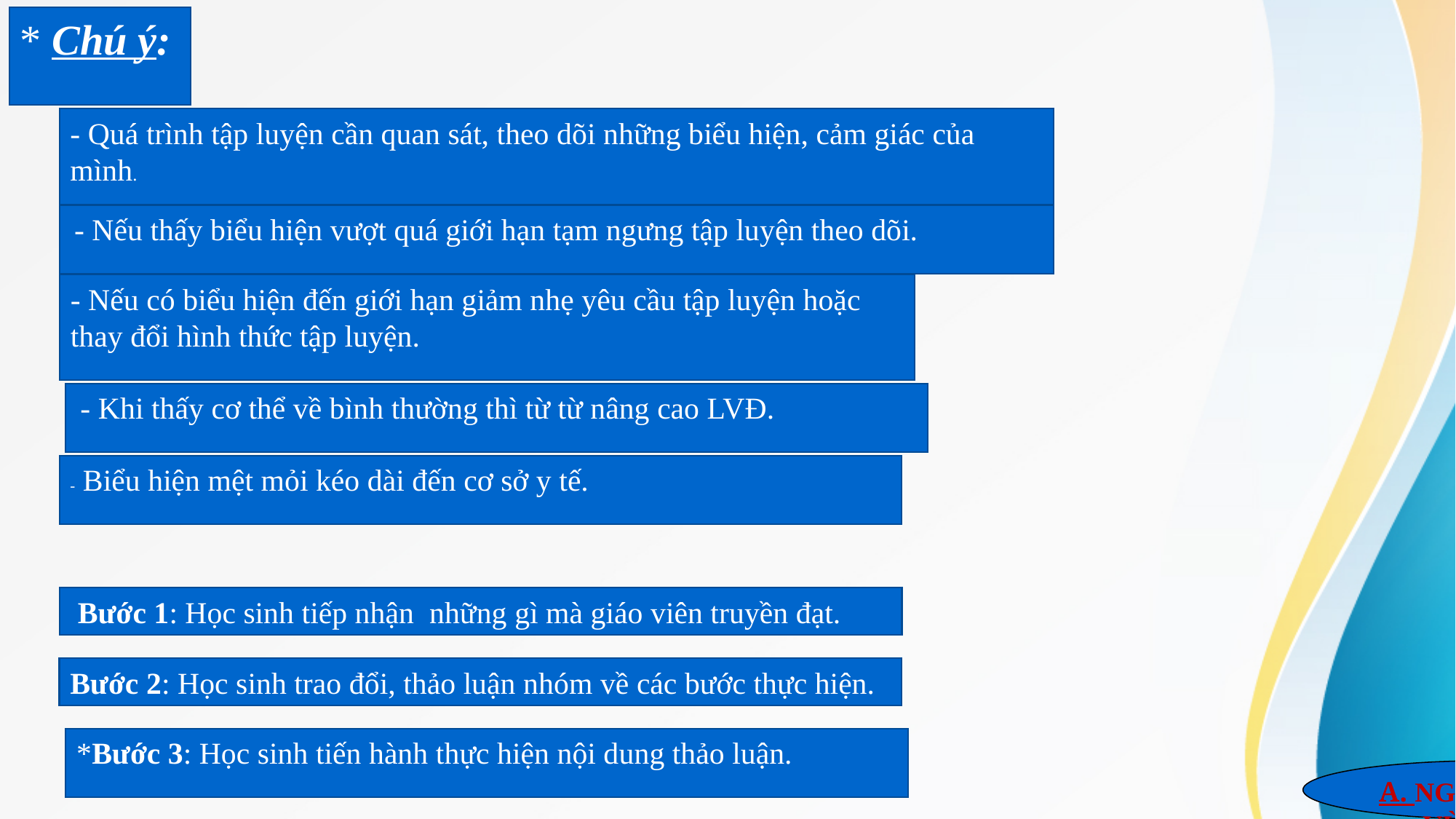

* Chú ý:

- Quá trình tập luyện cần quan sát, theo dõi những biểu hiện, cảm giác của mình.

 - Nếu thấy biểu hiện vượt quá giới hạn tạm ngưng tập luyện theo dõi.

- Nếu có biểu hiện đến giới hạn giảm nhẹ yêu cầu tập luyện hoặc thay đổi hình thức tập luyện.

 - Khi thấy cơ thể về bình thường thì từ từ nâng cao LVĐ.

- Biểu hiện mệt mỏi kéo dài đến cơ sở y tế.

 Bước 1: Học sinh tiếp nhận  những gì mà giáo viên truyền đạt.
Bước 2: Học sinh trao đổi, thảo luận nhóm về các bước thực hiện.
*Bước 3: Học sinh tiến hành thực hiện nội dung thảo luận.

A. NGUYÊN TẮC VỪA SỨC